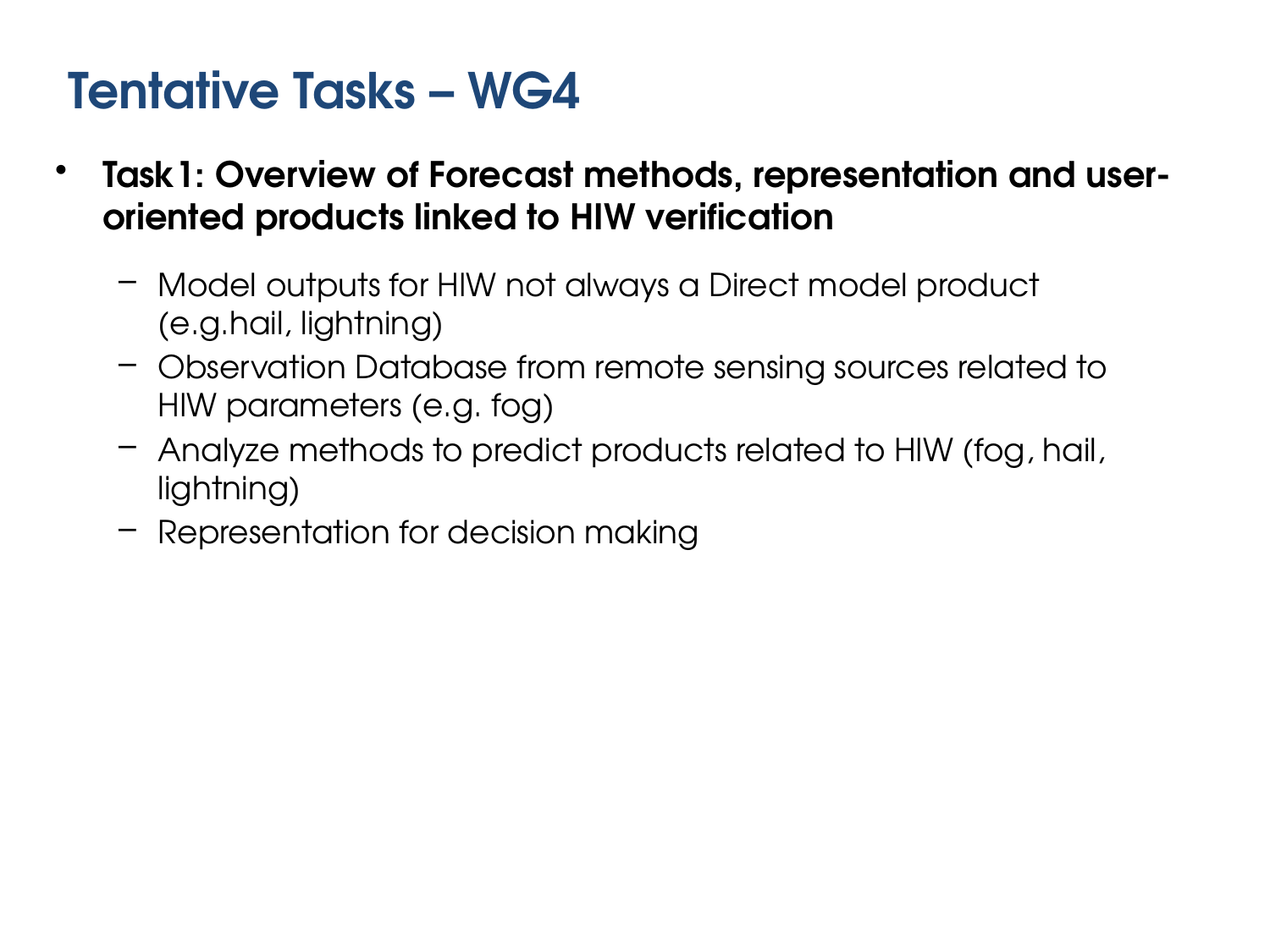

Tentative Tasks – WG4
Task1: Overview of Forecast methods, representation and user-oriented products linked to HIW verification
Model outputs for HIW not always a Direct model product (e.g.hail, lightning)
Observation Database from remote sensing sources related to HIW parameters (e.g. fog)
Analyze methods to predict products related to HIW (fog, hail, lightning)
Representation for decision making